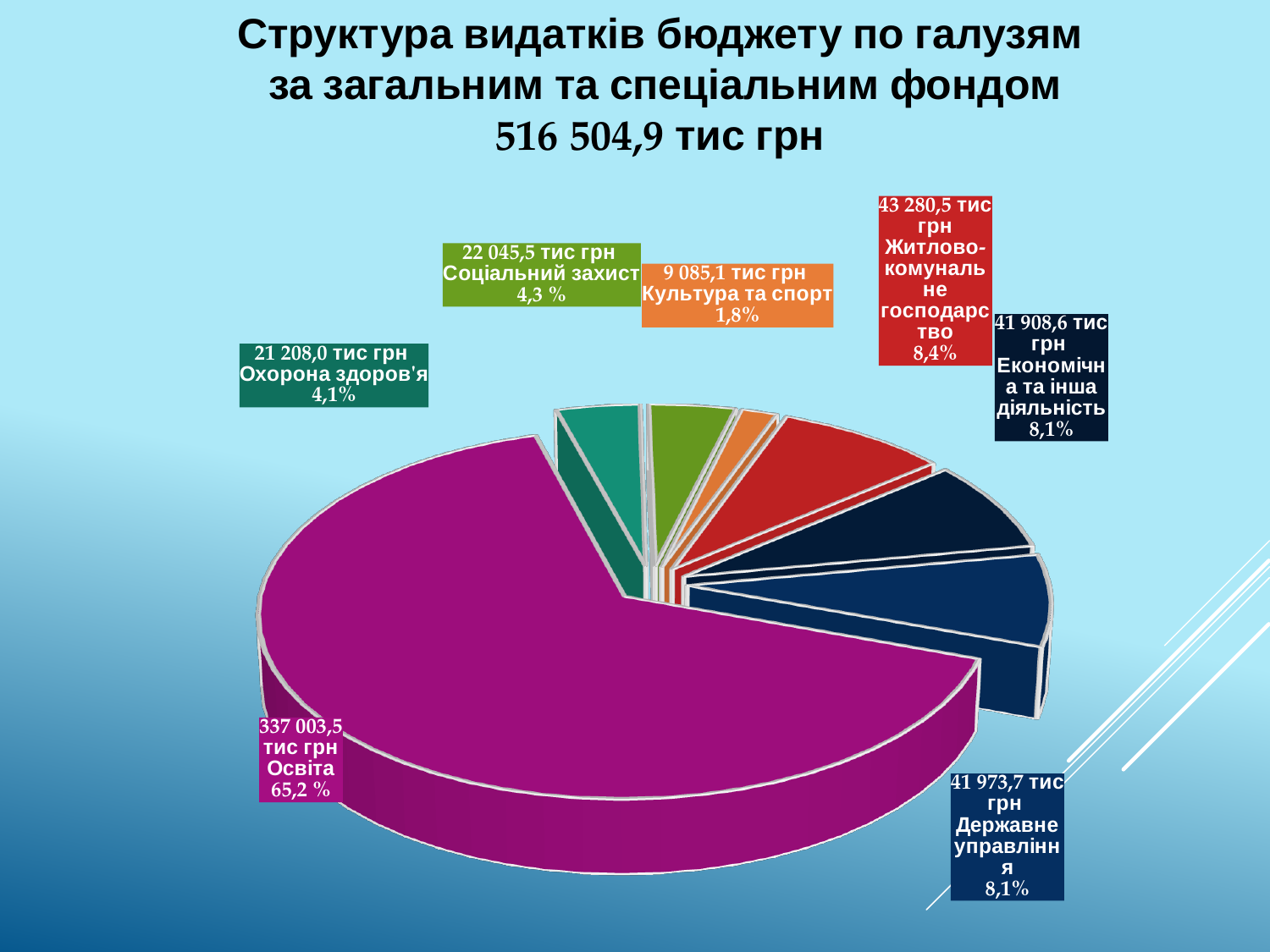

Структура видатків бюджету по галузям
 за загальним та спеціальним фондом
 516 504,9 тис грн

[unsupported chart]